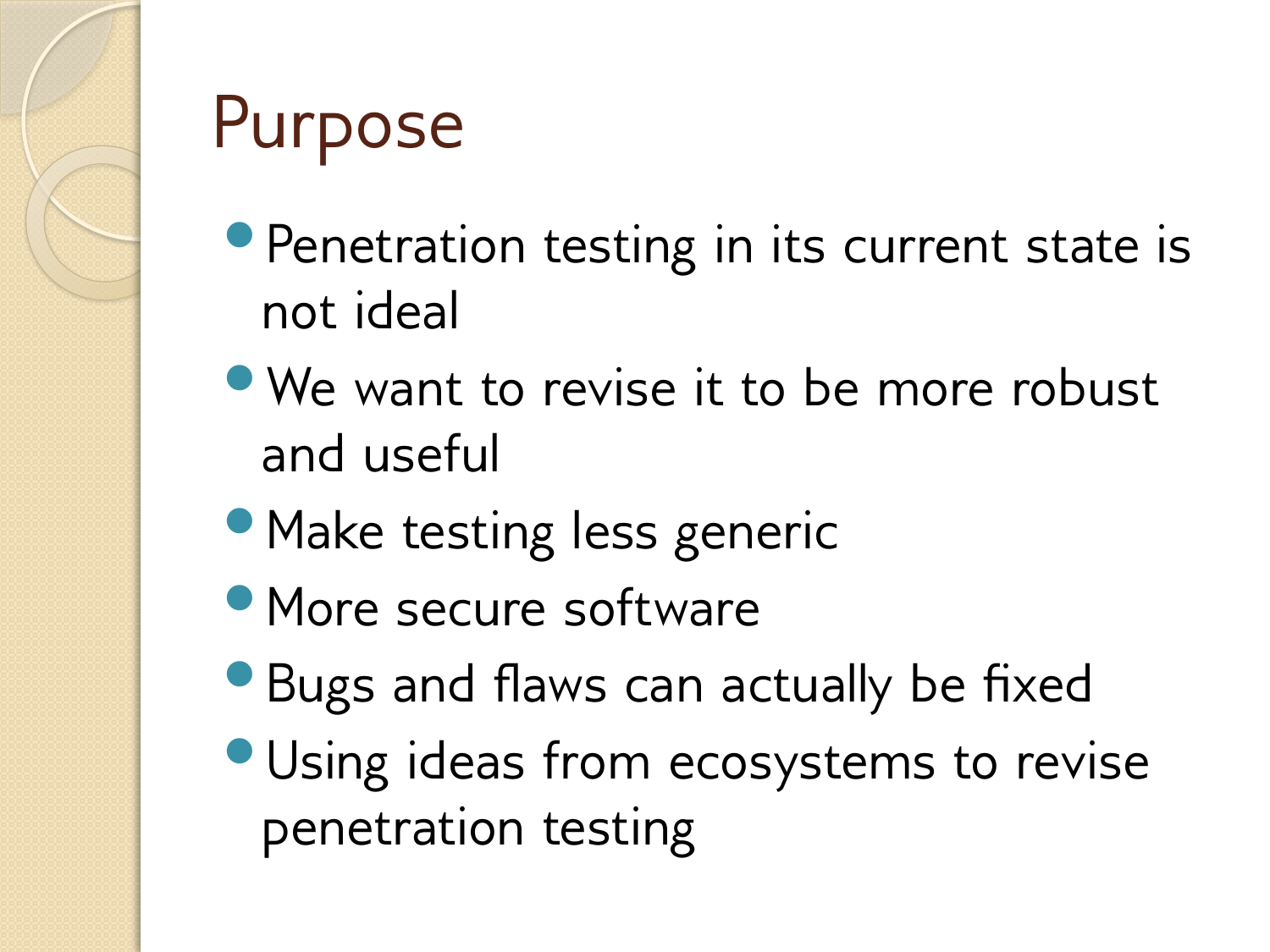

# Purpose
Penetration testing in its current state is not ideal
We want to revise it to be more robust and useful
Make testing less generic
More secure software
Bugs and flaws can actually be fixed
Using ideas from ecosystems to revise penetration testing